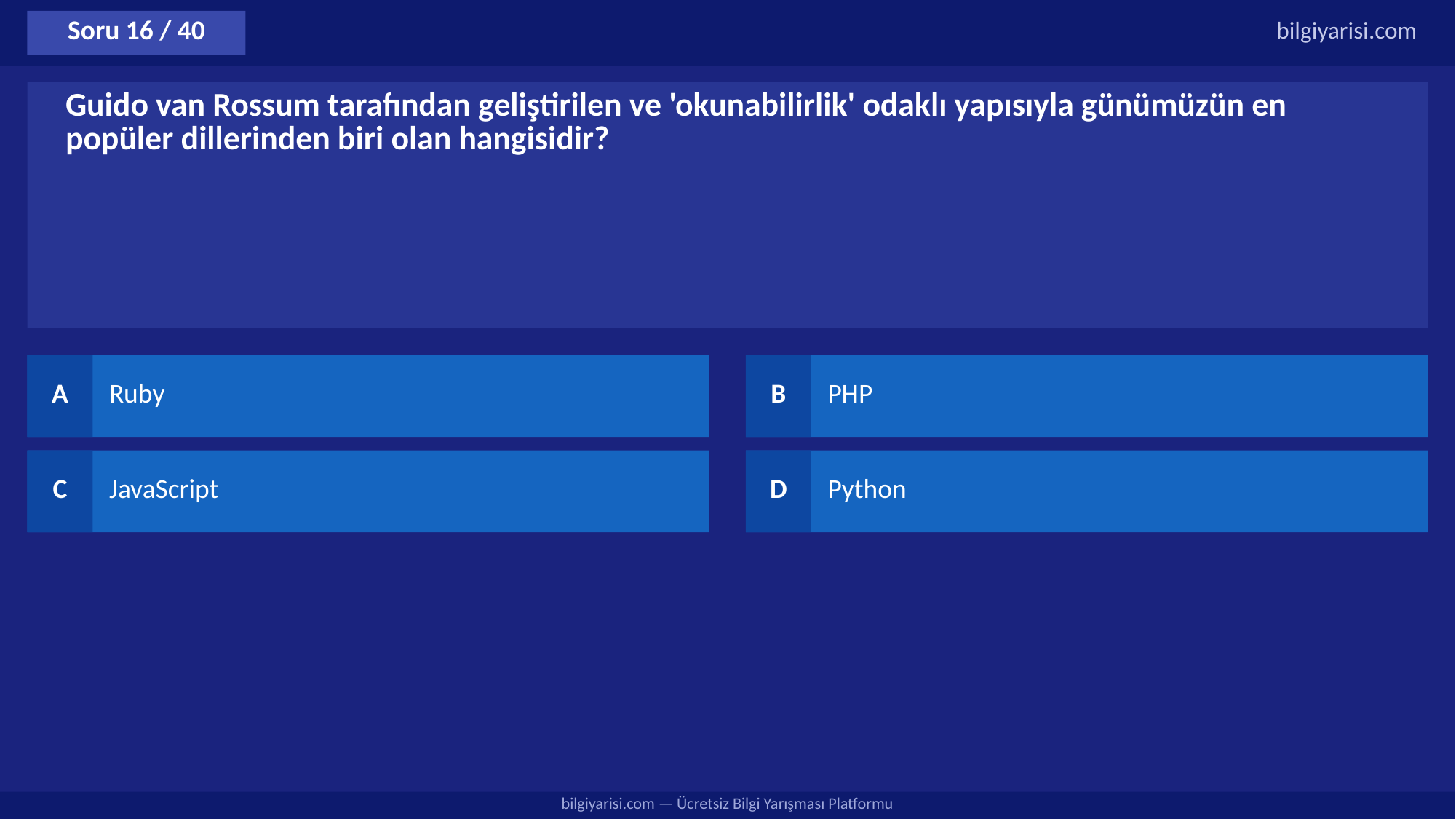

Soru 16 / 40
bilgiyarisi.com

Guido van Rossum tarafından geliştirilen ve 'okunabilirlik' odaklı yapısıyla günümüzün en popüler dillerinden biri olan hangisidir?

A
Ruby

B
PHP

C
JavaScript

D
Python
bilgiyarisi.com — Ücretsiz Bilgi Yarışması Platformu